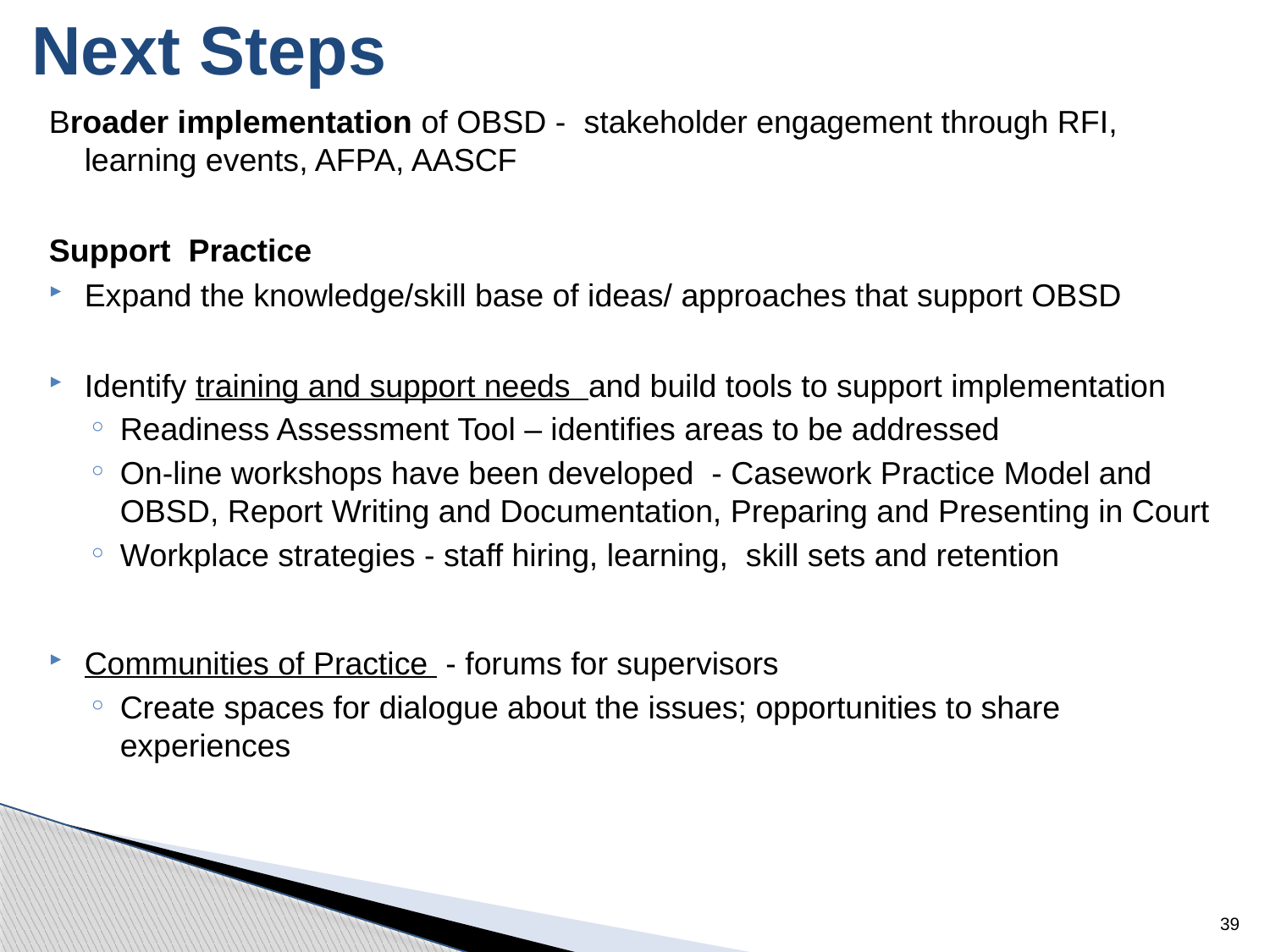

# Next Steps
Broader implementation of OBSD -  stakeholder engagement through RFI, learning events, AFPA, AASCF

Support  Practice
Expand the knowledge/skill base of ideas/ approaches that support OBSD

Identify training and support needs  and build tools to support implementation
Readiness Assessment Tool – identifies areas to be addressed
On-line workshops have been developed  - Casework Practice Model and OBSD, Report Writing and Documentation, Preparing and Presenting in Court
Workplace strategies - staff hiring, learning,  skill sets and retention

Communities of Practice  - forums for supervisors
Create spaces for dialogue about the issues; opportunities to share experiences

39